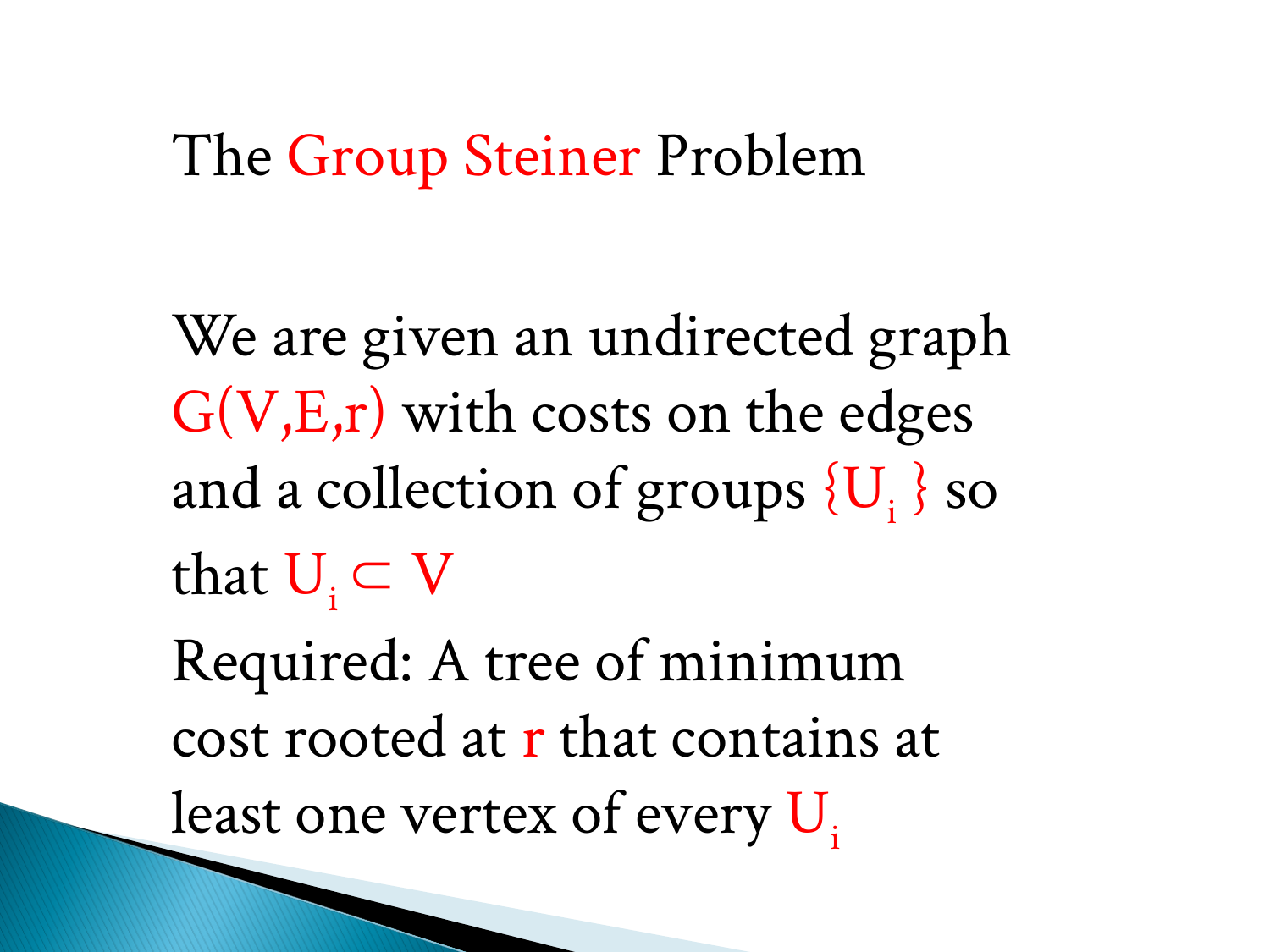

The Group Steiner Problem
We are given an undirected graph G(V,E,r) with costs on the edges and a collection of groups {Ui } so that Ui ⊂ V
Required: A tree of minimum cost rooted at r that contains at least one vertex of every Ui